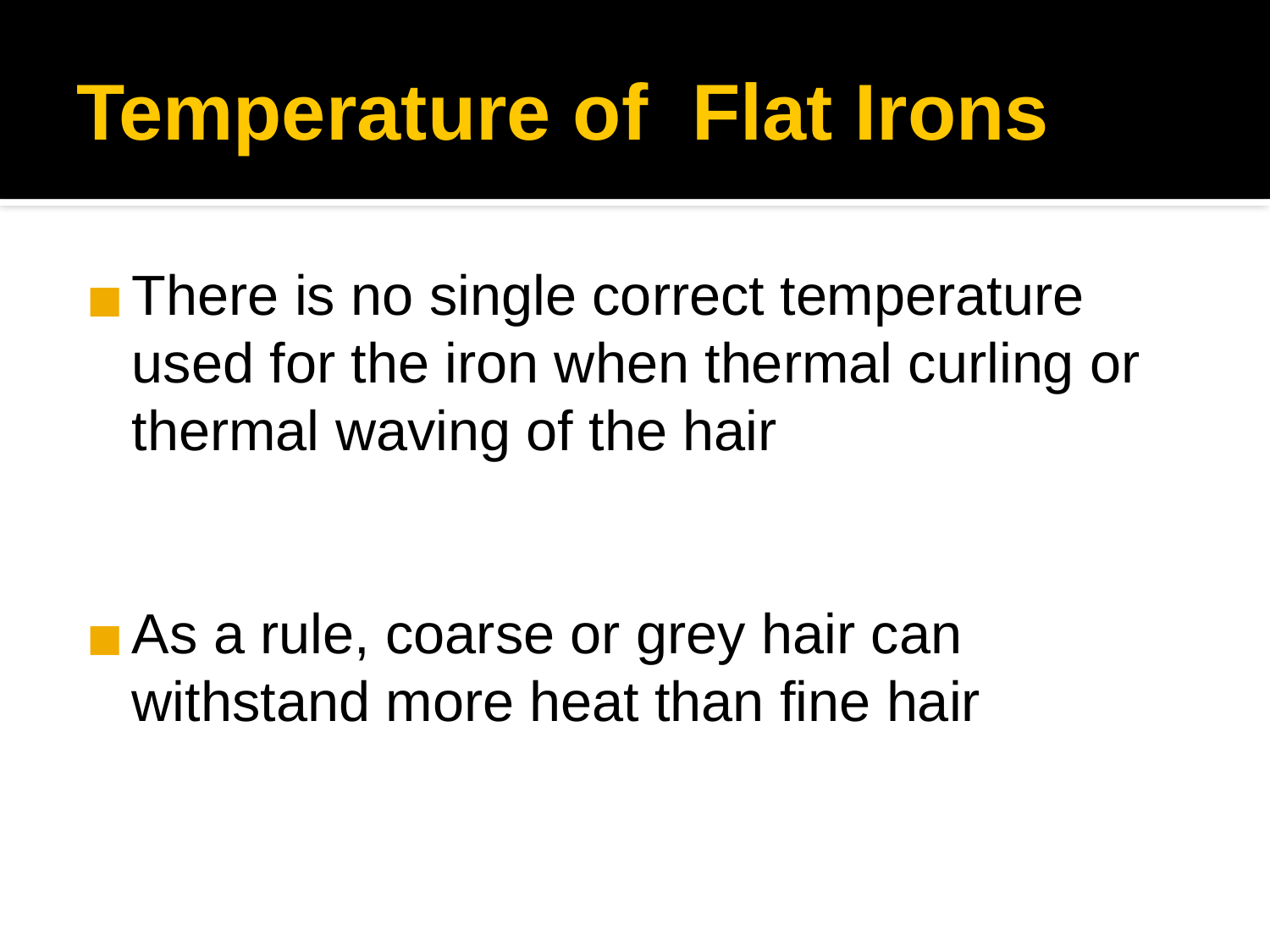

Temperature of  Flat Irons
There is no single correct temperature used for the iron when thermal curling or thermal waving of the hair

As a rule, coarse or grey hair can withstand more heat than fine hair